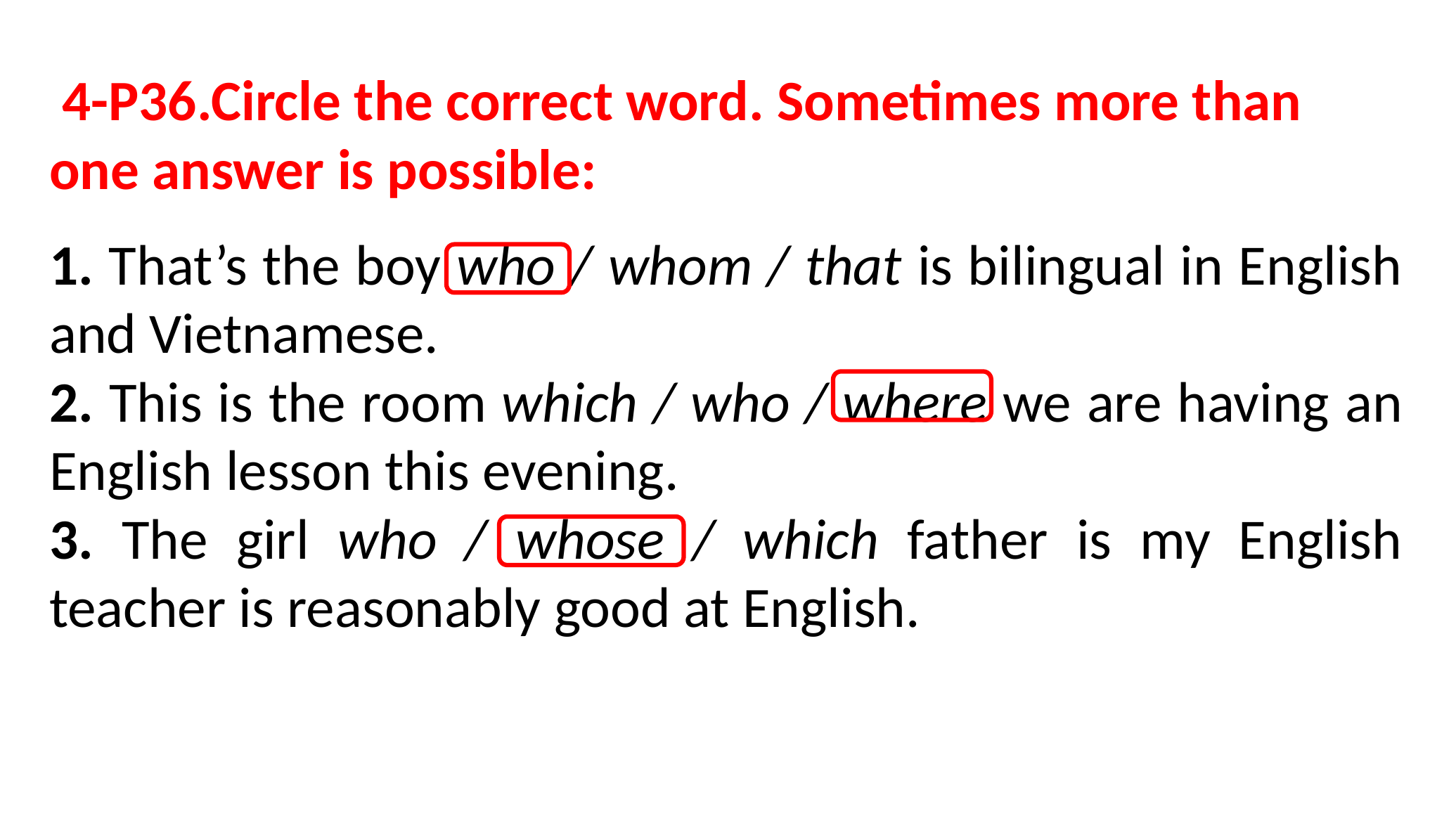

4-P36.Circle the correct word. Sometimes more than one answer is possible:
1. That’s the boy who / whom / that is bilingual in English and Vietnamese.
2. This is the room which / who / where we are having an English lesson this evening.
3. The girl who / whose / which father is my English teacher is reasonably good at English.